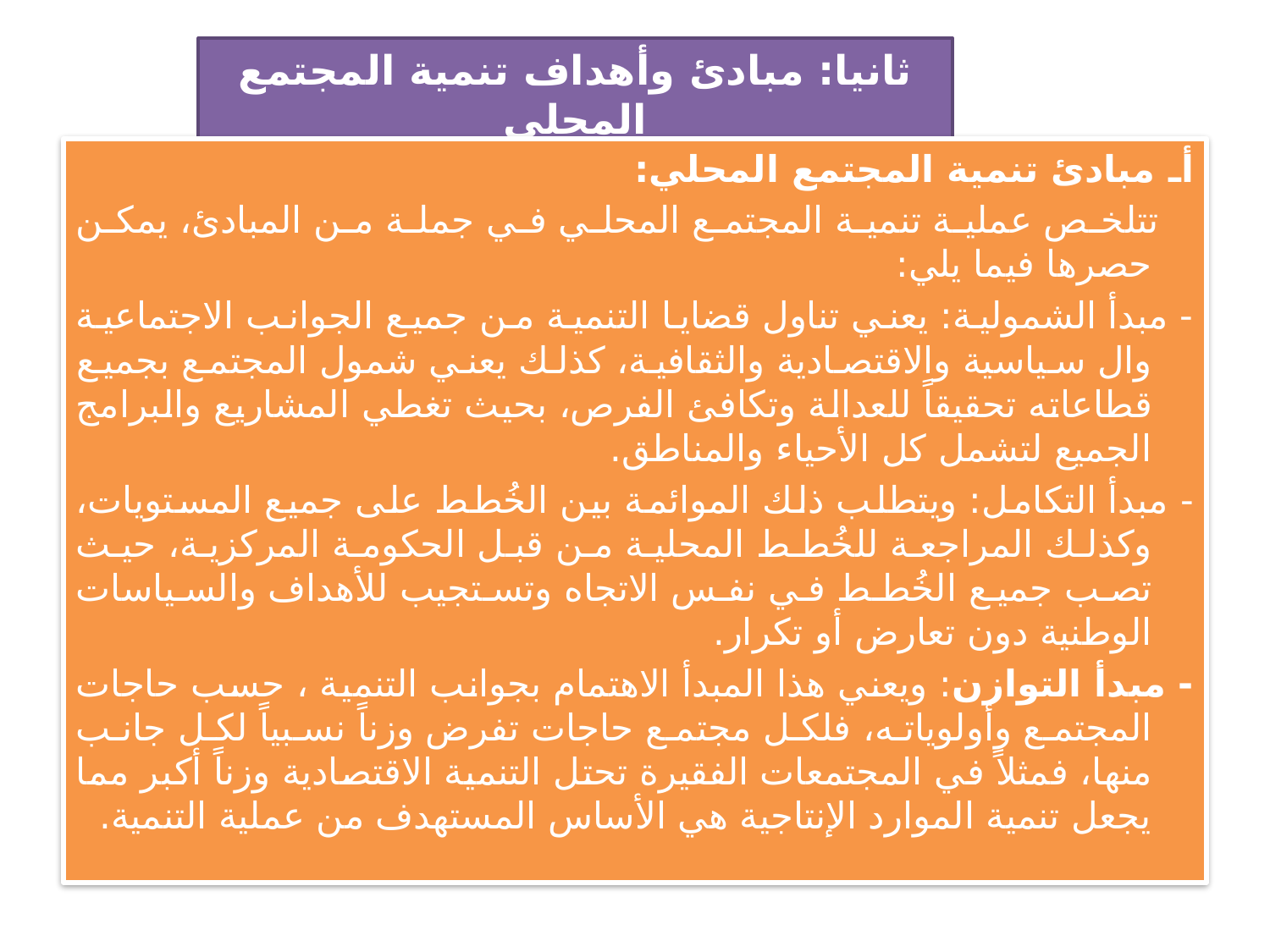

# ثانيا: مبادئ وأهداف تنمية المجتمع المحلي
أـ مبادئ تنمية المجتمع المحلي:
   تتلخص عملية تنمية المجتمع المحلي في جملة من المبادئ، يمكن حصرها فيما يلي:
- مبدأ الشمولية: يعني تناول قضايا التنمية من جميع الجوانب الاجتماعية وال سياسية والاقتصادية والثقافية، كذلك يعني شمول المجتمع بجميع قطاعاته تحقيقاً للعدالة وتكافئ الفرص، بحيث تغطي المشاريع والبرامج الجميع لتشمل كل الأحياء والمناطق.
- مبدأ التكامل: ويتطلب ذلك الموائمة بين الخُطط على جميع المستويات، وكذلك المراجعة للخُطط المحلية من قبل الحكومة المركزية، حيث تصب جميع الخُطط في نفس الاتجاه وتستجيب للأهداف والسياسات الوطنية دون تعارض أو تكرار.
- مبدأ التوازن: ويعني هذا المبدأ الاهتمام بجوانب التنمية ، حسب حاجات المجتمع وأولوياته، فلكل مجتمع حاجات تفرض وزناً نسبياً لكل جانب منها، فمثلاً في المجتمعات الفقيرة تحتل التنمية الاقتصادية وزناً أكبر مما يجعل تنمية الموارد الإنتاجية هي الأساس المستهدف من عملية التنمية.